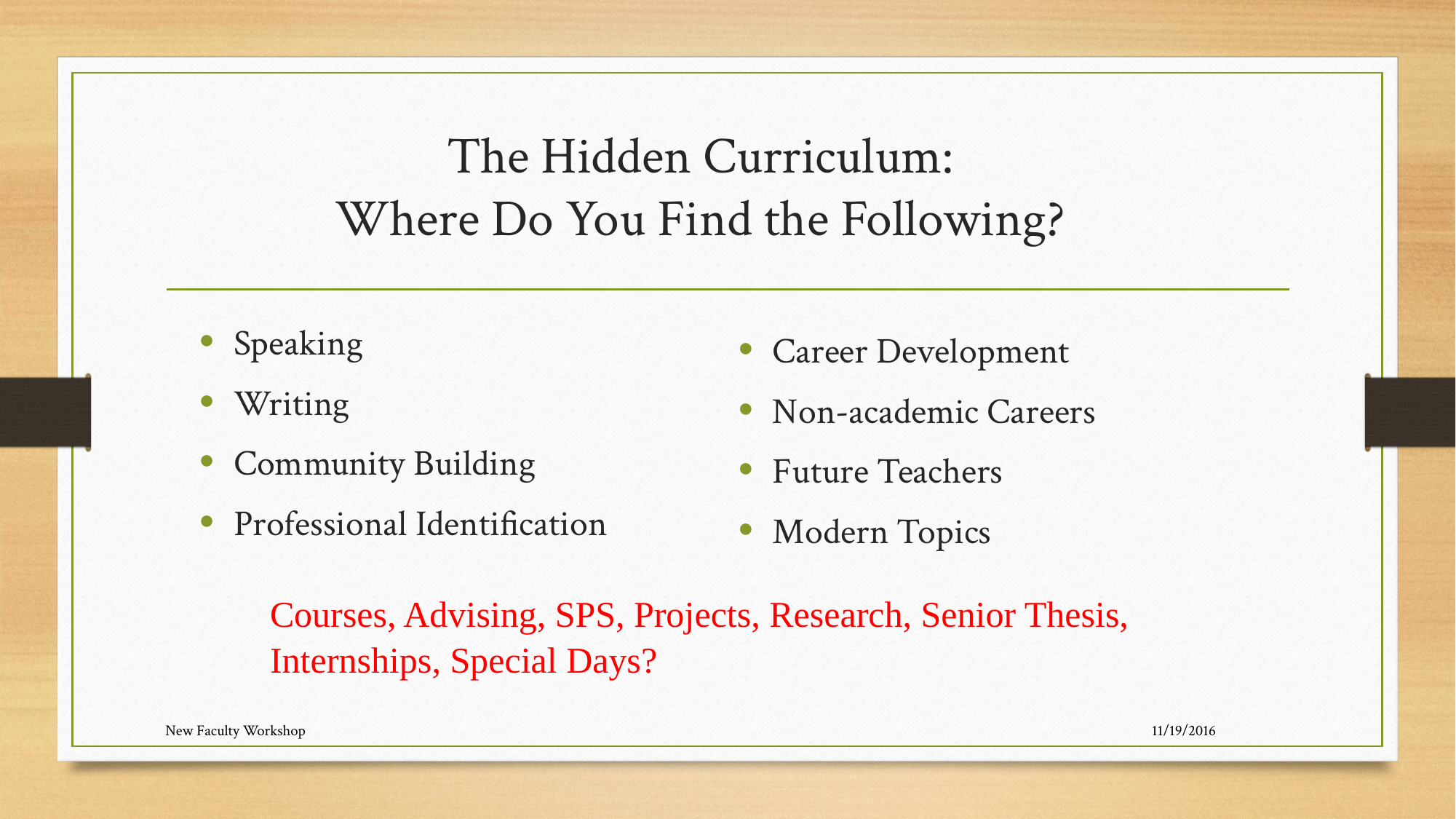

# The Hidden Curriculum: Where Do You Find the Following?
Speaking
Writing
Community Building
Professional Identification

Career Development
Non-academic Careers
Future Teachers
Modern Topics
	Courses, Advising, SPS, Projects, Research, Senior Thesis, Internships, Special Days?
New Faculty Workshop
11/19/2016